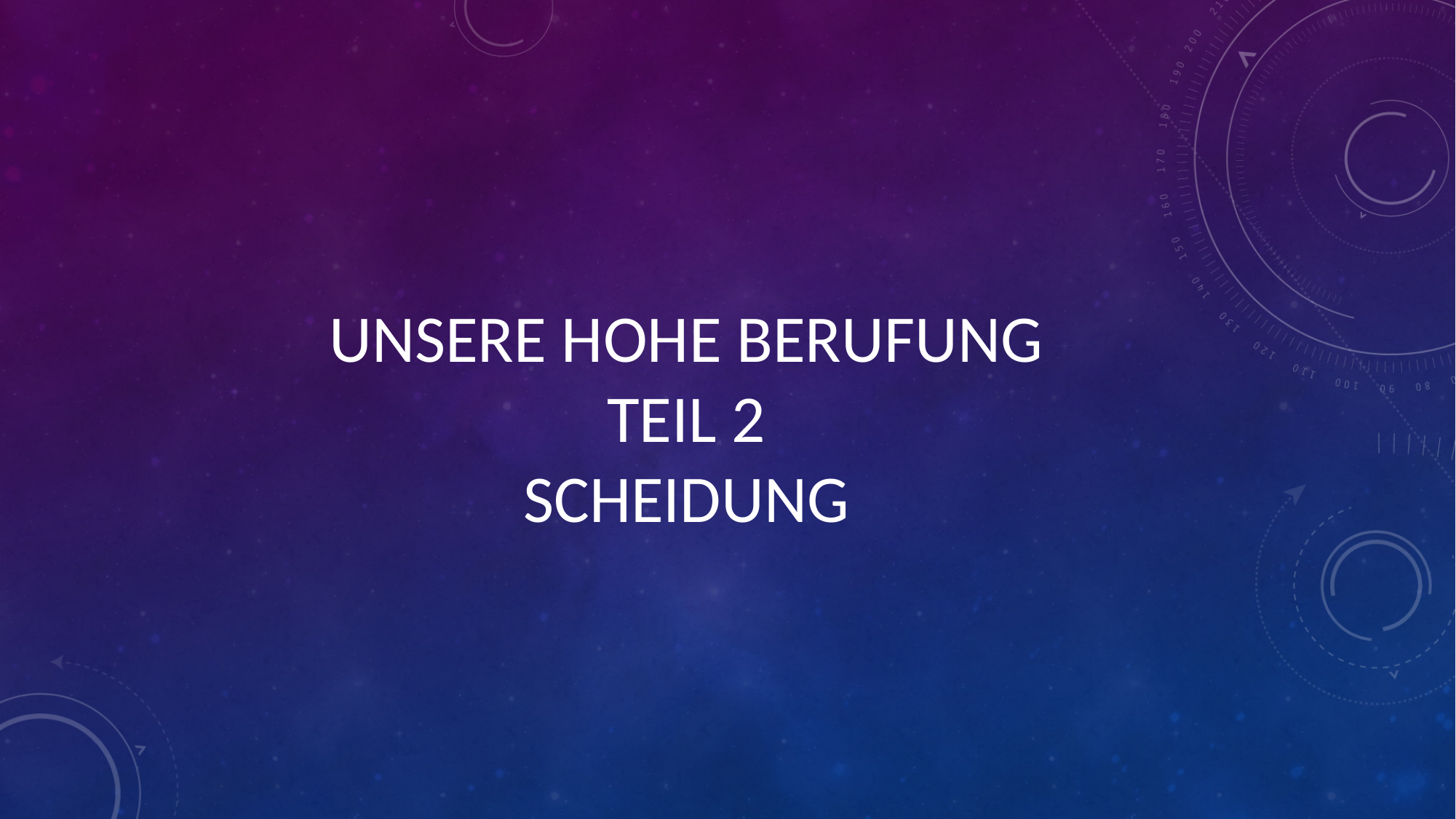

# Unsere Hohe Berufung Teil 2 Scheidung